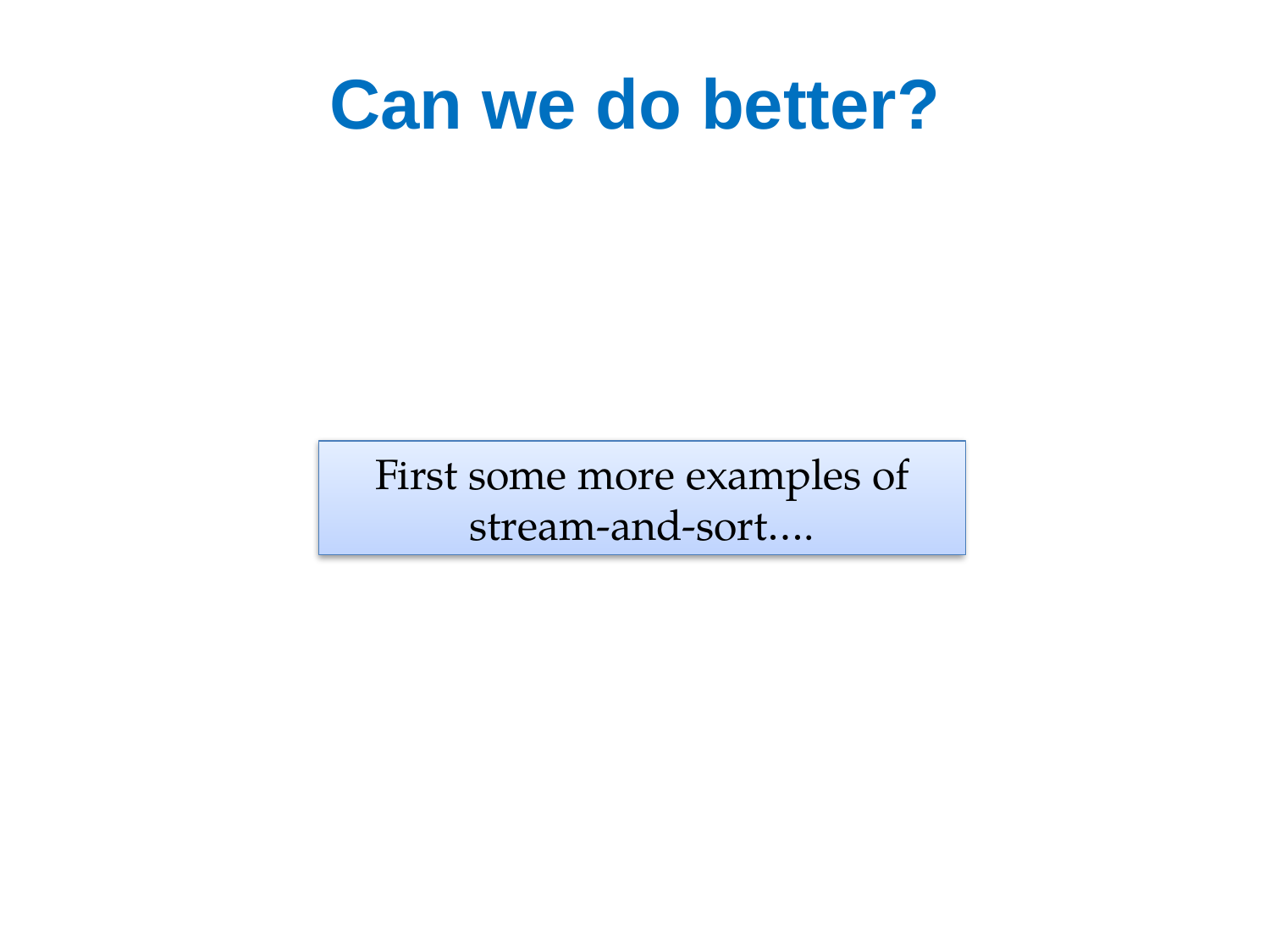

# Can we do better?
First some more examples of stream-and-sort….